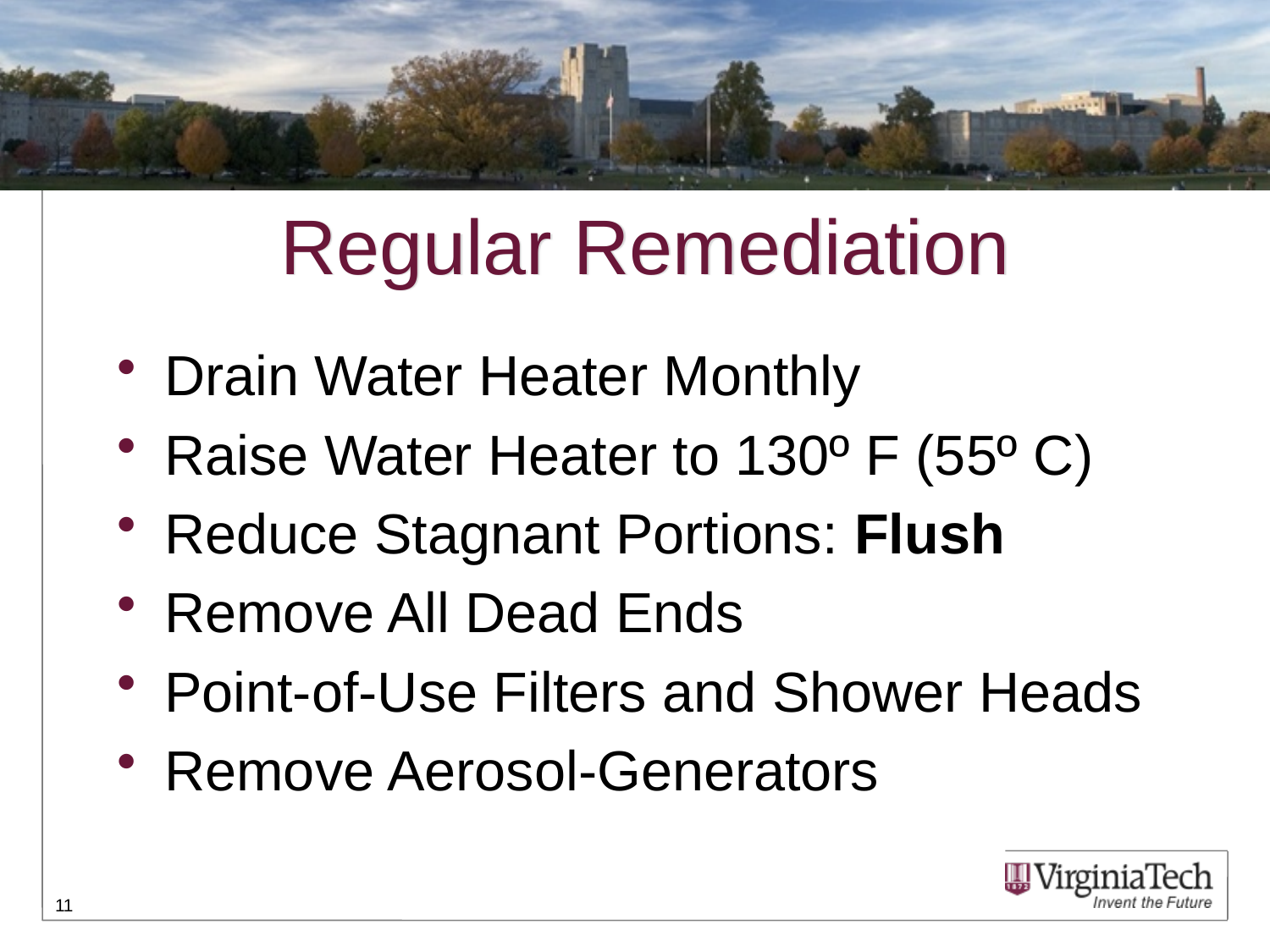

# Regular Remediation
Drain Water Heater Monthly
Raise Water Heater to 130º F (55º C)
Reduce Stagnant Portions: Flush
Remove All Dead Ends
Point-of-Use Filters and Shower Heads
Remove Aerosol-Generators
11